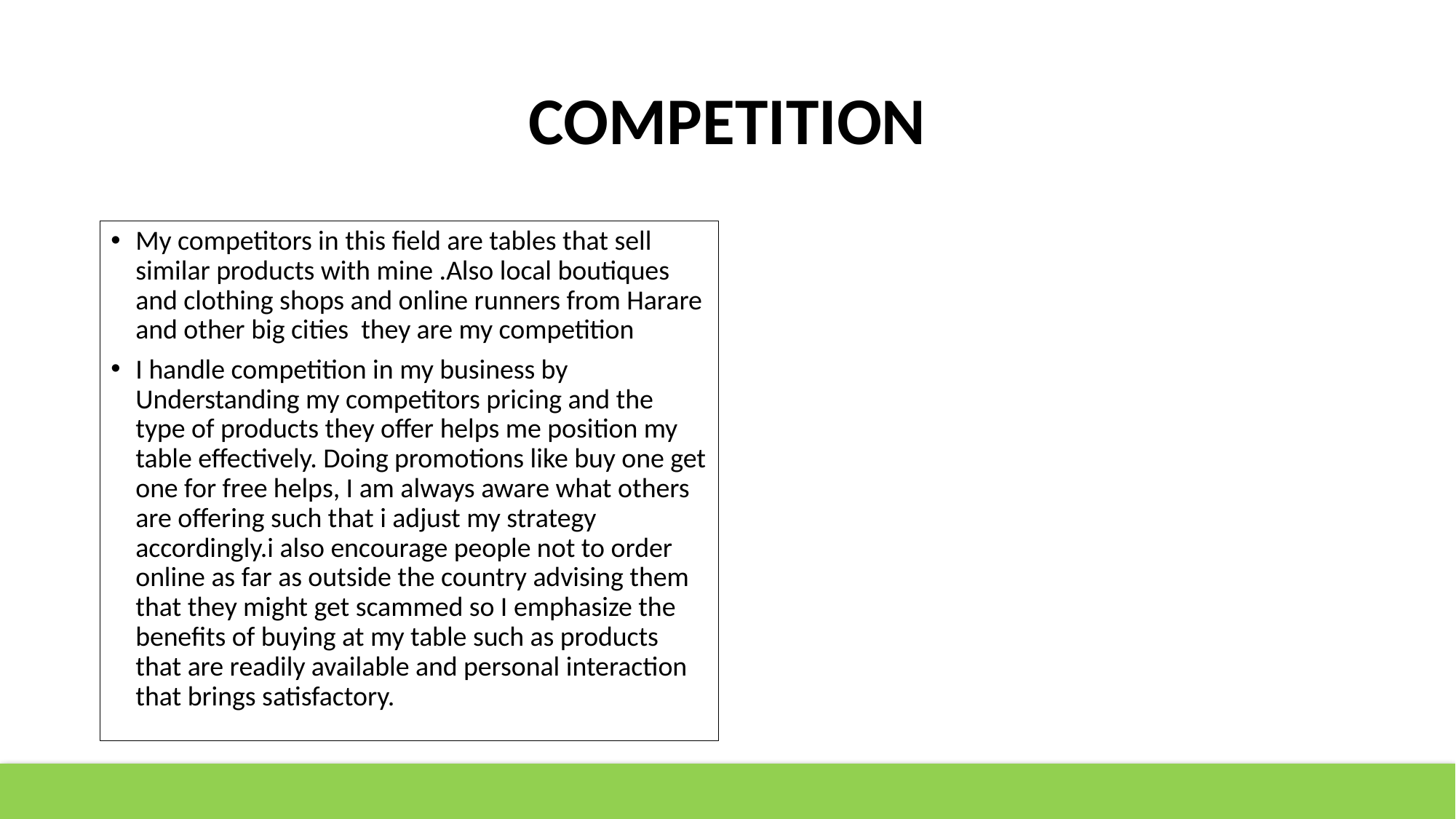

# COMPETITION

My competitors in this field are tables that sell similar products with mine .Also local boutiques and clothing shops and online runners from Harare and other big cities  they are my competition
I handle competition in my business by Understanding my competitors pricing and the type of products they offer helps me position my table effectively. Doing promotions like buy one get one for free helps, I am always aware what others are offering such that i adjust my strategy accordingly.i also encourage people not to order online as far as outside the country advising them that they might get scammed so I emphasize the benefits of buying at my table such as products that are readily available and personal interaction that brings satisfactory.